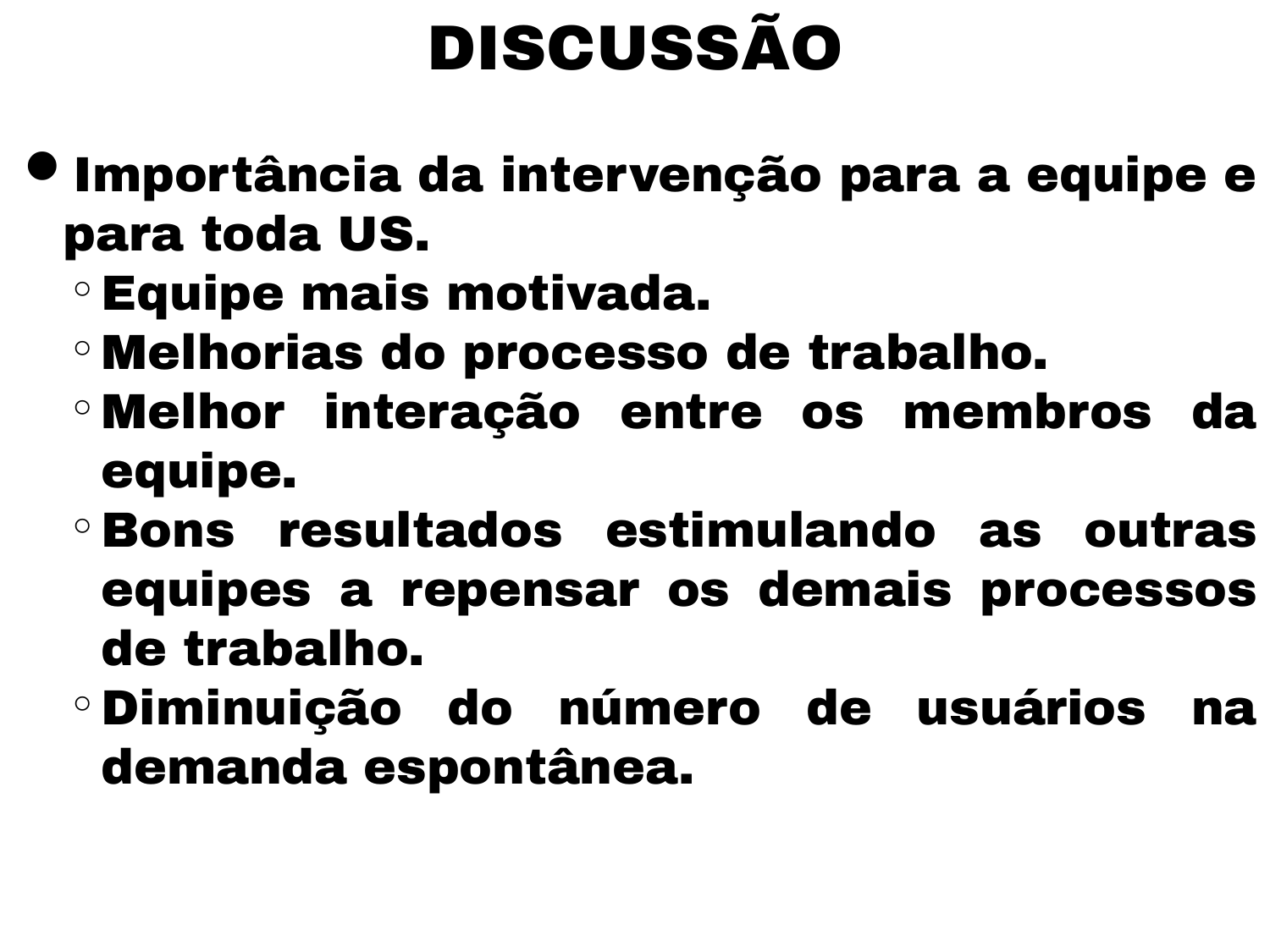

DISCUSSÃO
Importância da intervenção para a equipe e para toda US.
Equipe mais motivada.
Melhorias do processo de trabalho.
Melhor interação entre os membros da equipe.
Bons resultados estimulando as outras equipes a repensar os demais processos de trabalho.
Diminuição do número de usuários na demanda espontânea.